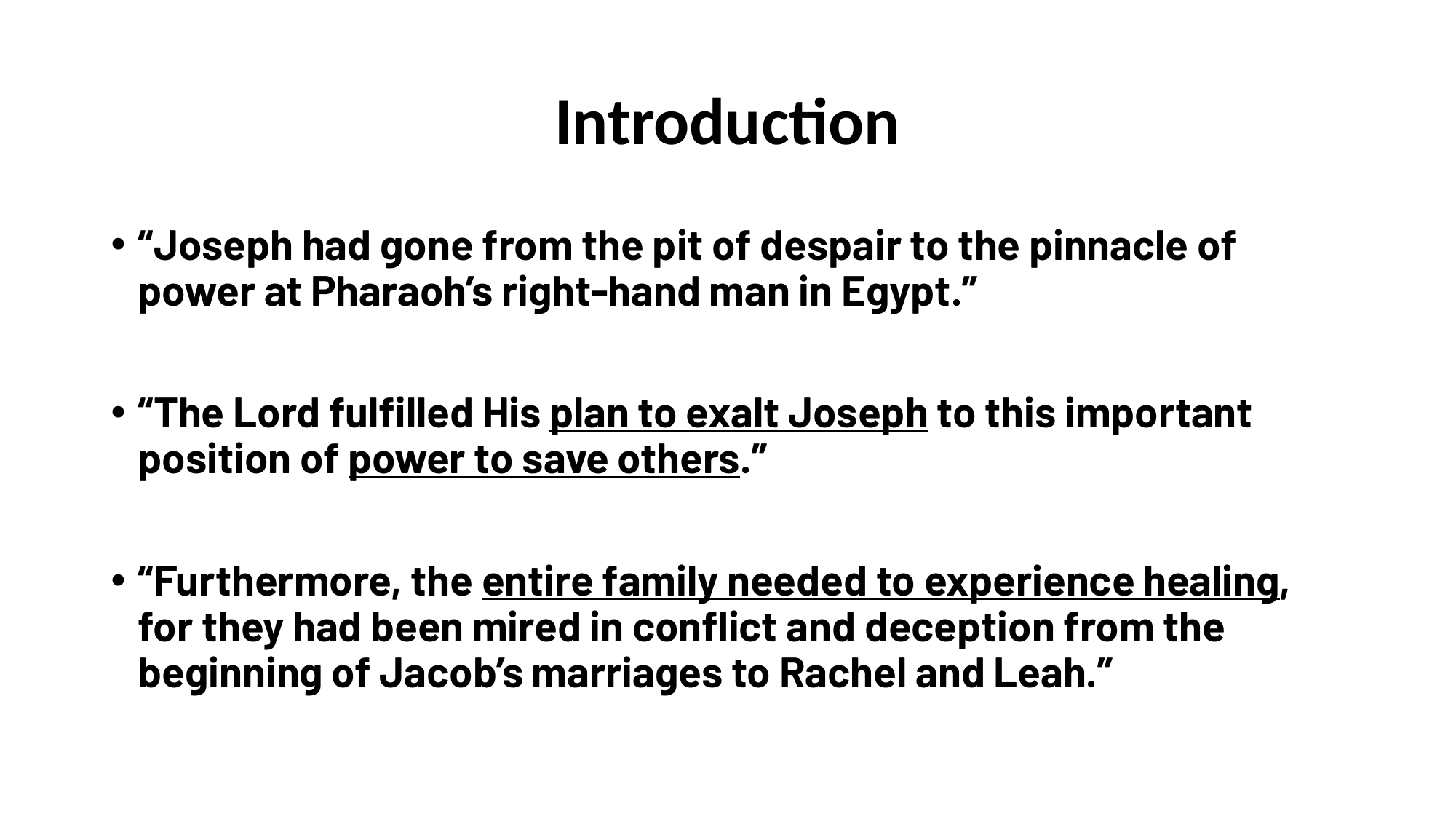

# Introduction
“Joseph had gone from the pit of despair to the pinnacle of power at Pharaoh’s right-hand man in Egypt.”

“The Lord fulfilled His plan to exalt Joseph to this important position of power to save others.”

“Furthermore, the entire family needed to experience healing, for they had been mired in conflict and deception from the beginning of Jacob’s marriages to Rachel and Leah.”